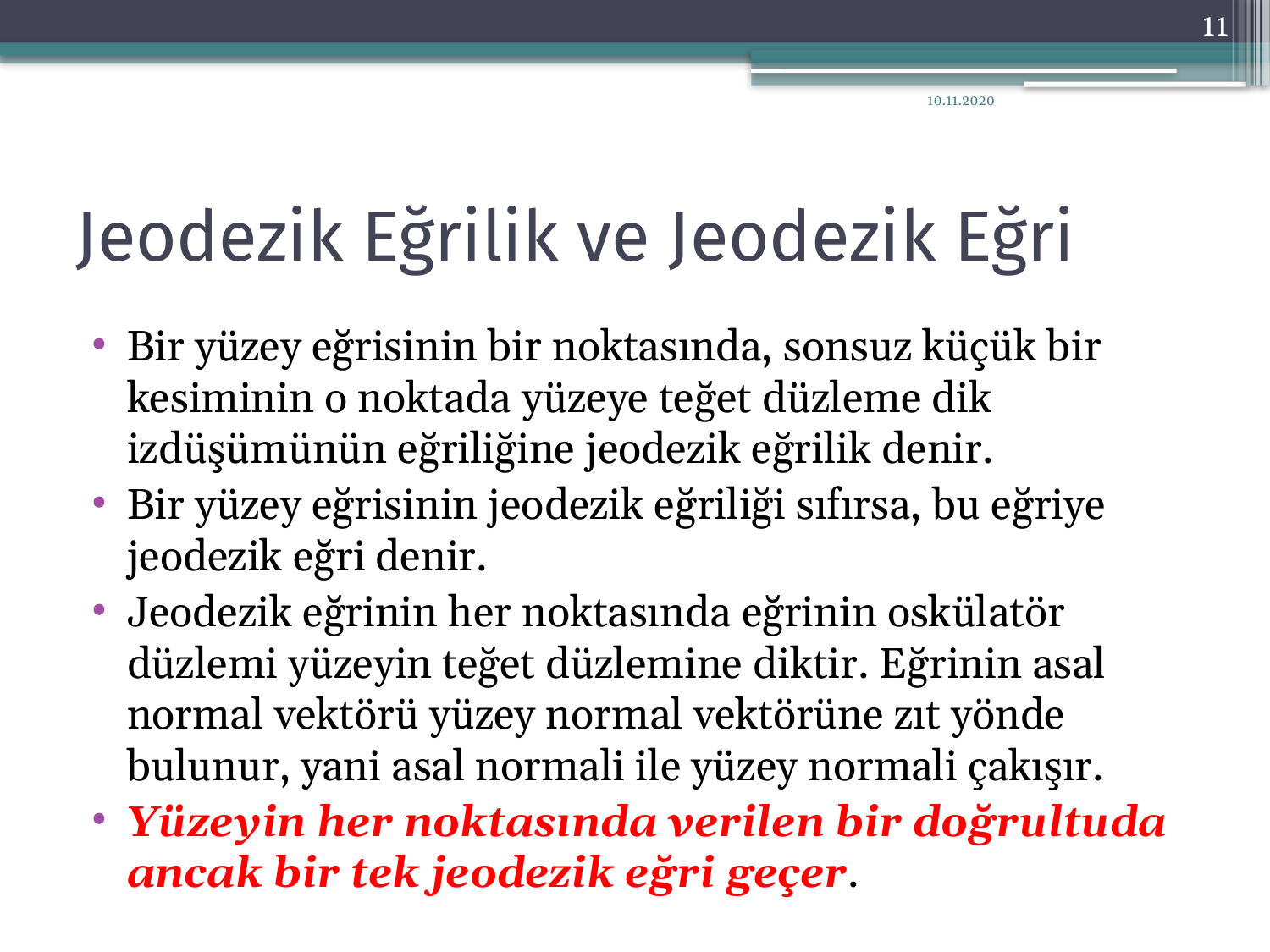

11
10.11.2020
# Jeodezik Eğrilik ve Jeodezik Eğri
Bir yüzey eğrisinin bir noktasında, sonsuz küçük bir kesiminin o noktada yüzeye teğet düzleme dik izdüşümünün eğriliğine jeodezik eğrilik denir.
Bir yüzey eğrisinin jeodezik eğriliği sıfırsa, bu eğriye jeodezik eğri denir.
Jeodezik eğrinin her noktasında eğrinin oskülatör düzlemi yüzeyin teğet düzlemine diktir. Eğrinin asal normal vektörü yüzey normal vektörüne zıt yönde bulunur, yani asal normali ile yüzey normali çakışır.
Yüzeyin her noktasında verilen bir doğrultuda ancak bir tek jeodezik eğri geçer.